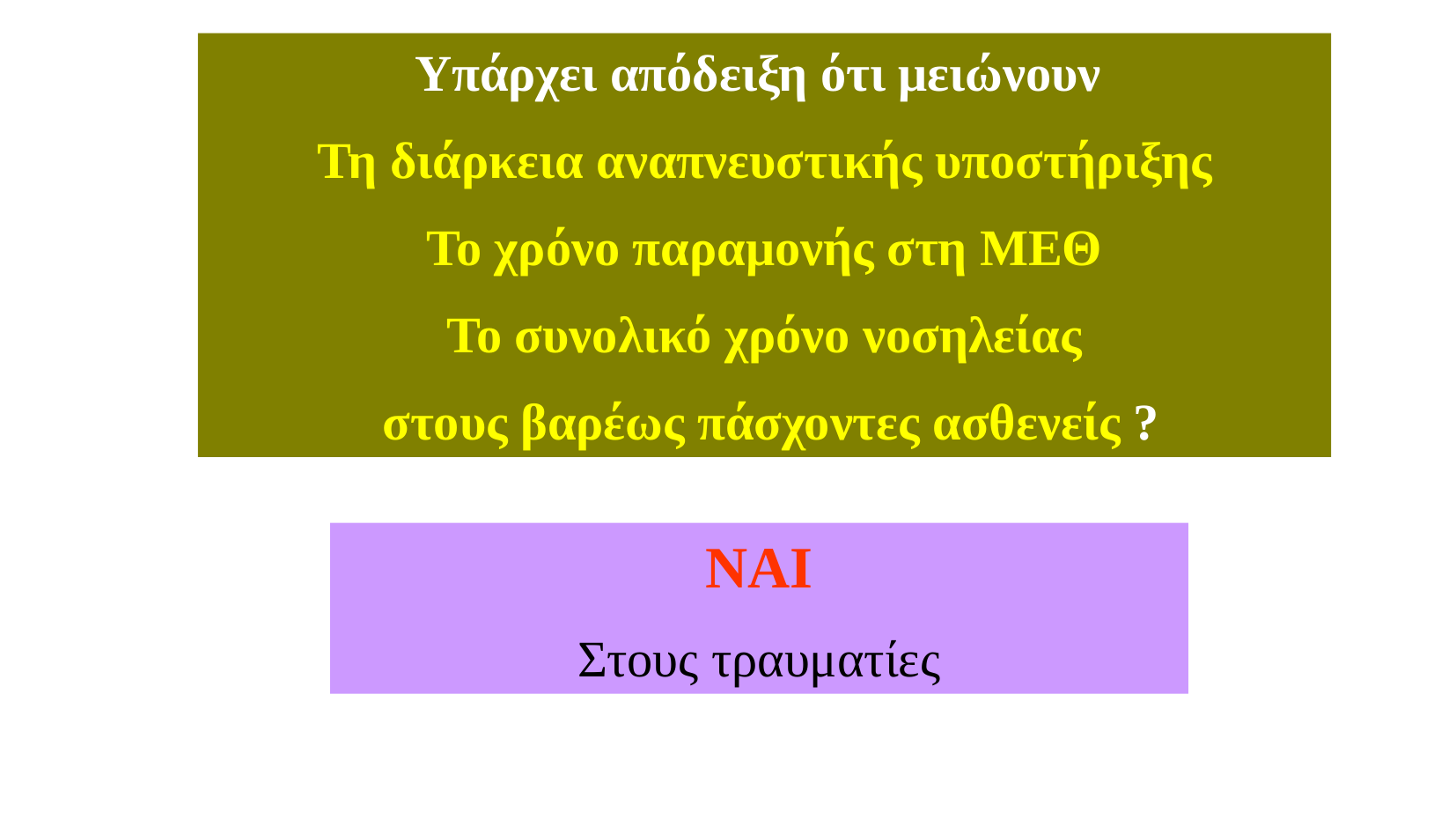

Υπάρχει απόδειξη ότι μειώνουν
Τη διάρκεια αναπνευστικής υποστήριξης
Το χρόνο παραμονής στη ΜΕΘ
Το συνολικό χρόνο νοσηλείας
 στους βαρέως πάσχοντες ασθενείς ?
ΝΑΙ
Στους τραυματίες